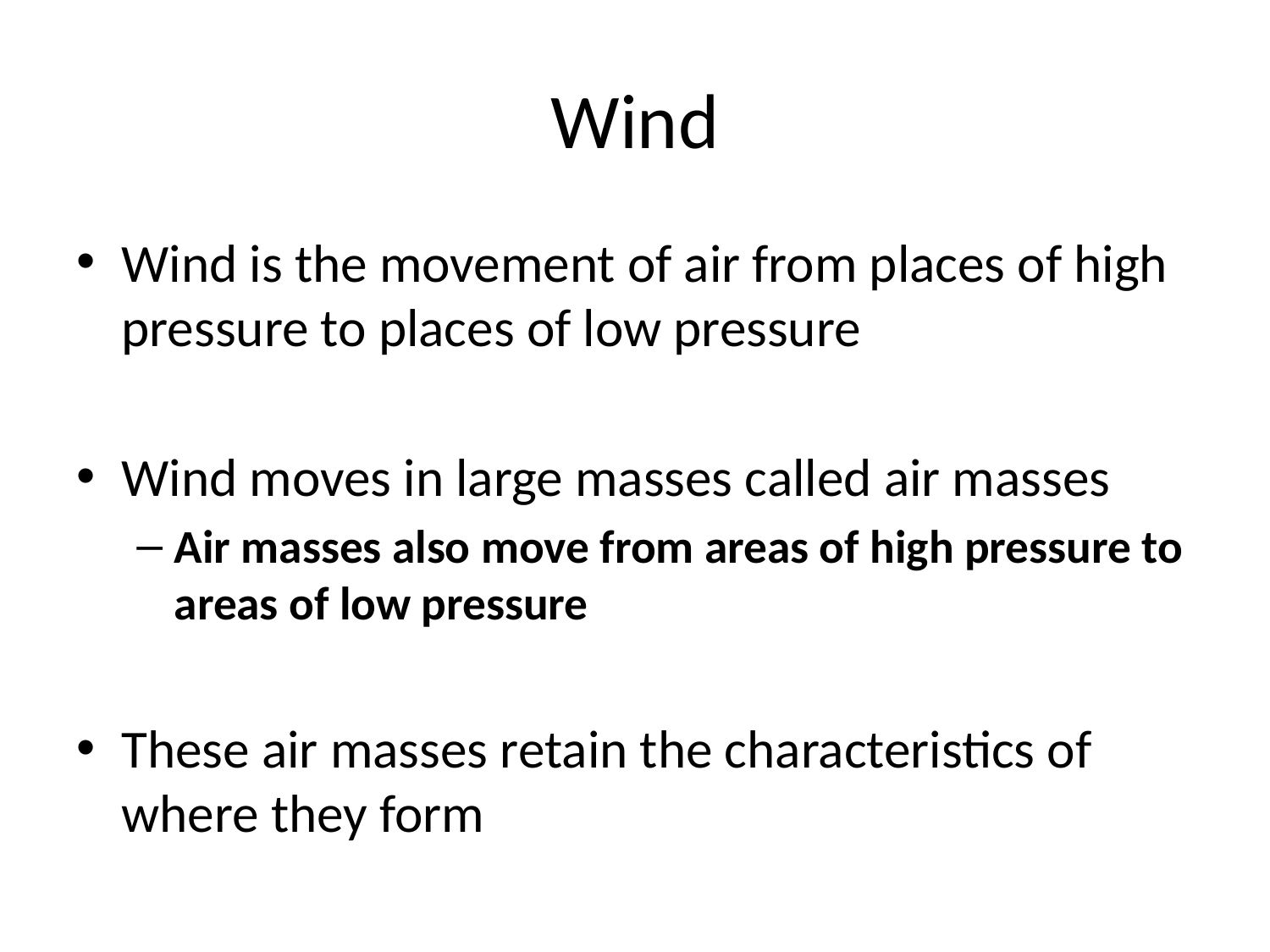

# Wind
Wind is the movement of air from places of high pressure to places of low pressure

Wind moves in large masses called air masses
Air masses also move from areas of high pressure to areas of low pressure

These air masses retain the characteristics of where they form